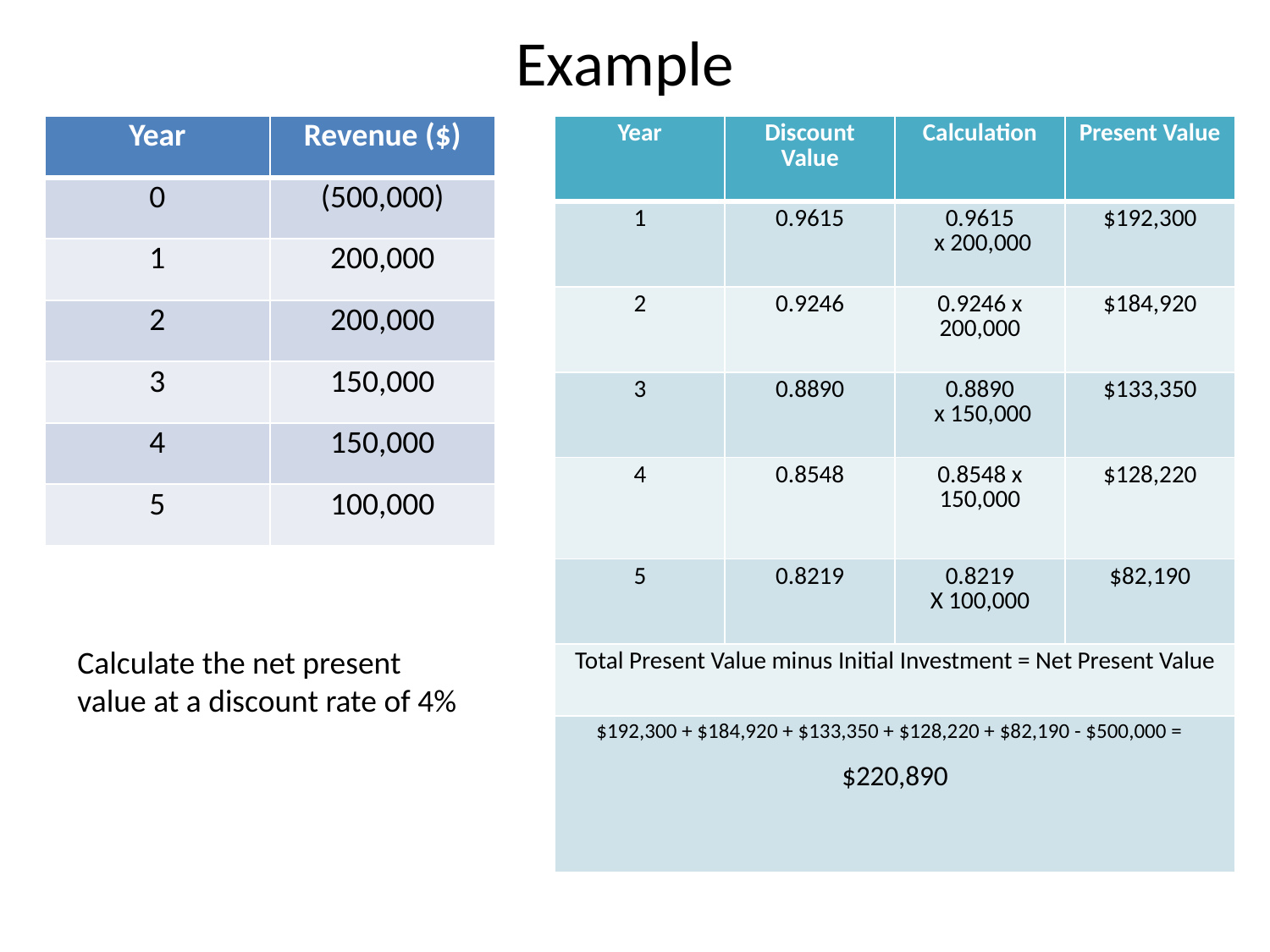

Example
| Year | Revenue ($) |
| --- | --- |
| 0 | (500,000) |
| 1 | 200,000 |
| 2 | 200,000 |
| 3 | 150,000 |
| 4 | 150,000 |
| 5 | 100,000 |
| Year | Discount Value | Calculation | Present Value |
| --- | --- | --- | --- |
| 1 | 0.9615 | 0.9615 x 200,000 | $192,300 |
| 2 | 0.9246 | 0.9246 x 200,000 | $184,920 |
| 3 | 0.8890 | 0.8890 x 150,000 | $133,350 |
| 4 | 0.8548 | 0.8548 x 150,000 | $128,220 |
| 5 | 0.8219 | 0.8219 X 100,000 | $82,190 |
| Total Present Value minus Initial Investment = Net Present Value |  |  |  |
| $192,300 + $184,920 + $133,350 + $128,220 + $82,190 - $500,000 = $220,890 |  |  |  |
Calculate the net present value at a discount rate of 4%